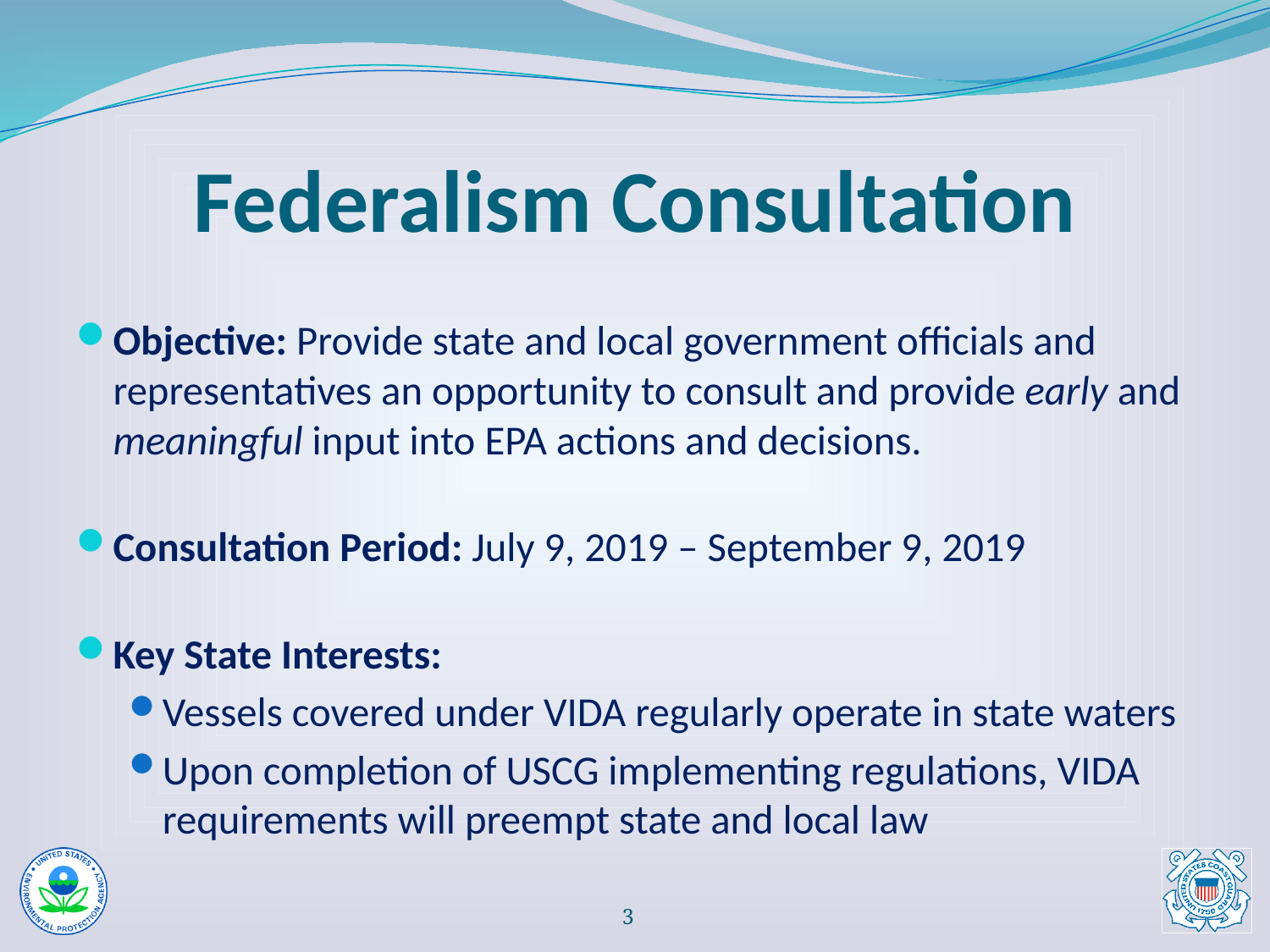

# Federalism Consultation

Objective: Provide state and local government officials and representatives an opportunity to consult and provide early and meaningful input into EPA actions and decisions.
Consultation Period: July 9, 2019 – September 9, 2019
Key State Interests:
Vessels covered under VIDA regularly operate in state waters
Upon completion of USCG implementing regulations, VIDA requirements will preempt state and local law

3